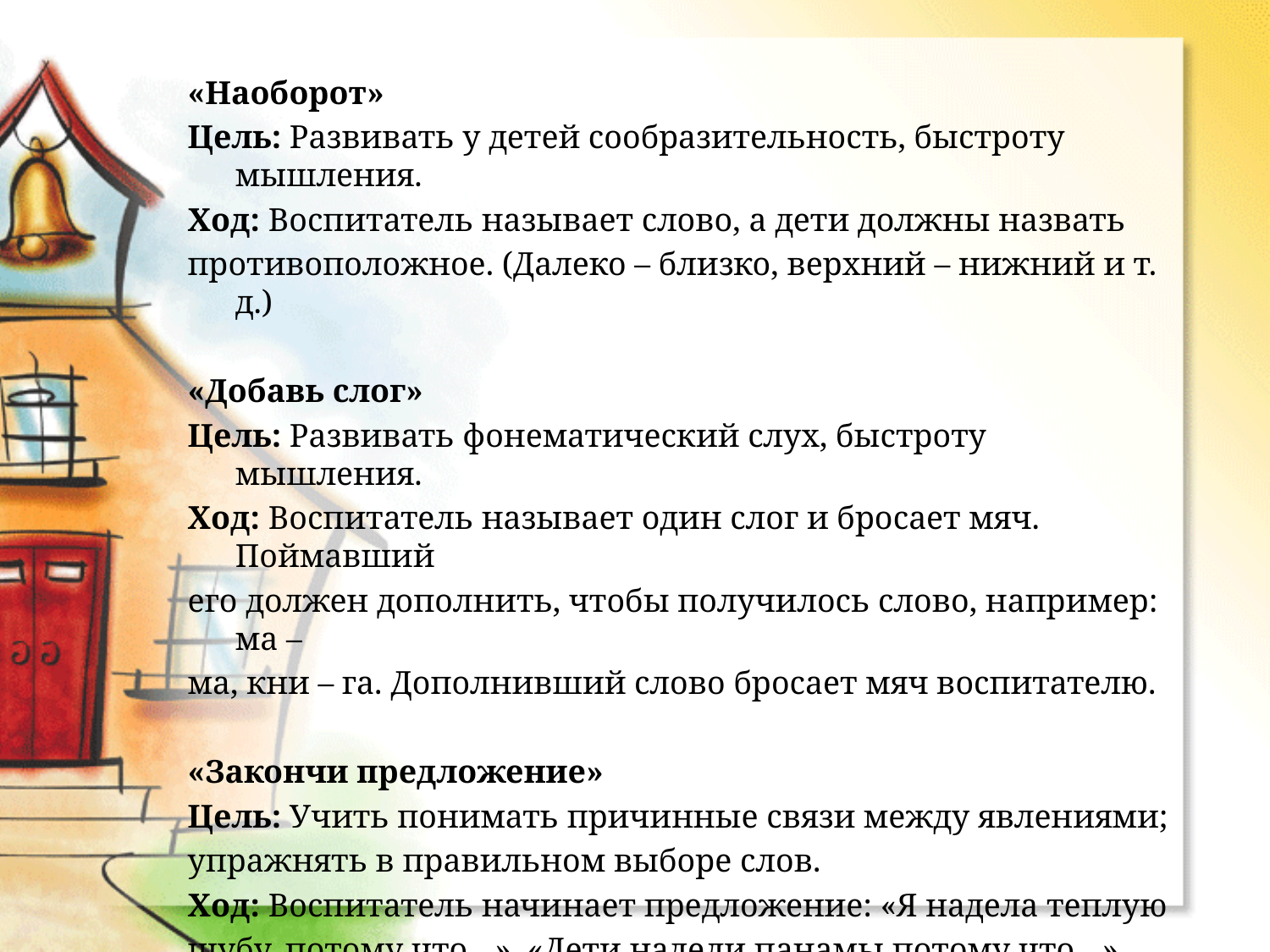

«Наоборот»
Цель: Развивать у детей сообразительность, быстроту мышления.
Ход: Воспитатель называет слово, а дети должны назвать
противоположное. (Далеко – близко, верхний – нижний и т. д.)

«Добавь слог»
Цель: Развивать фонематический слух, быстроту мышления.
Ход: Воспитатель называет один слог и бросает мяч. Поймавший
его должен дополнить, чтобы получилось слово, например: ма –
ма, кни – га. Дополнивший слово бросает мяч воспитателю.

«Закончи предложение»
Цель: Учить понимать причинные связи между явлениями;
упражнять в правильном выборе слов.
Ход: Воспитатель начинает предложение: «Я надела теплую
шубу, потому что…», «Дети надели панамы потому что…», «Идет
сильный снег потому, что наступила…»